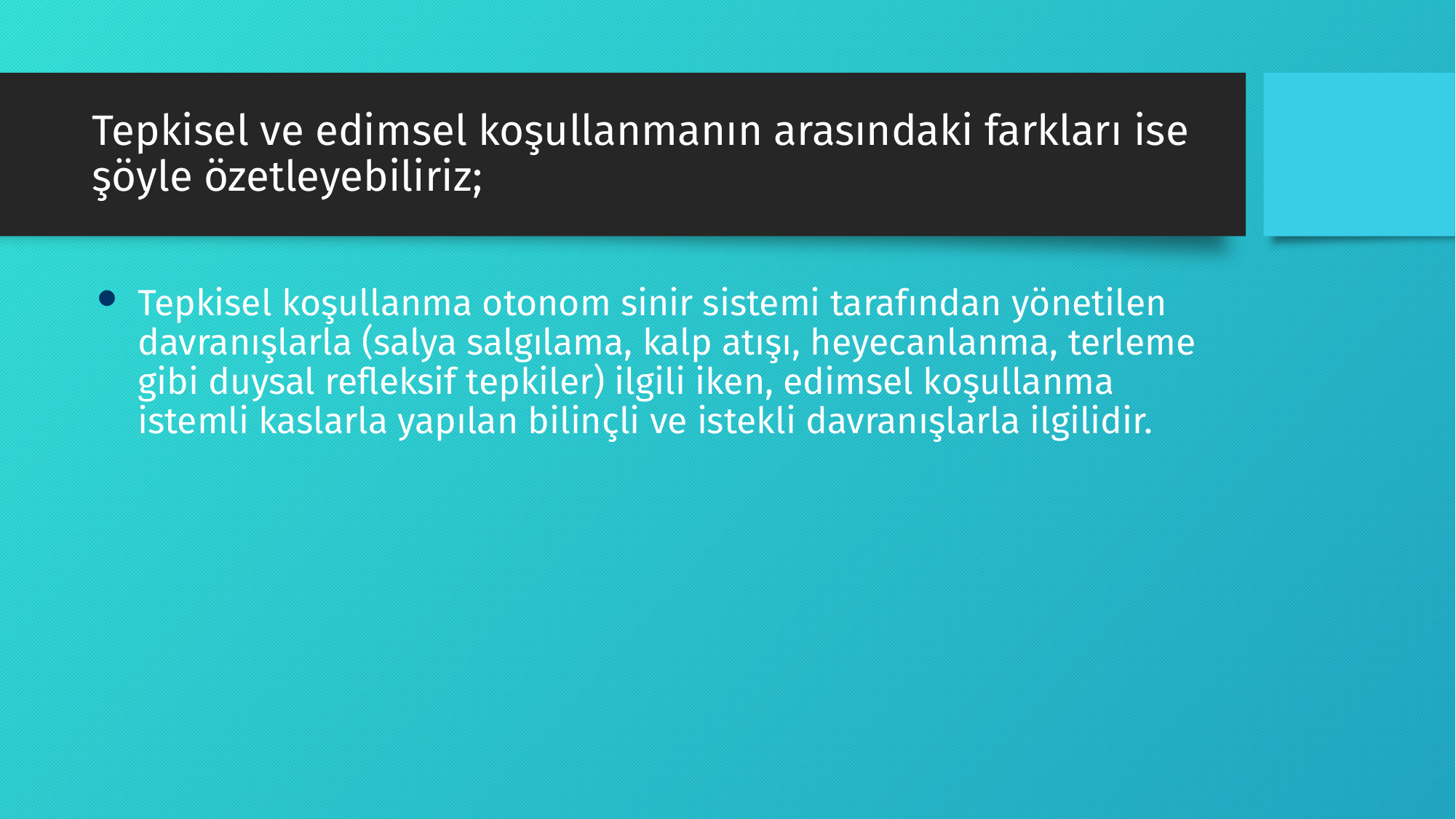

# Tepkisel ve edimsel koşullanmanın arasındaki farkları ise şöyle özetleyebiliriz;
Tepkisel koşullanma otonom sinir sistemi tarafından yönetilen davranışlarla (salya salgılama, kalp atışı, heyecanlanma, terleme gibi duysal refleksif tepkiler) ilgili iken, edimsel koşullanma istemli kaslarla yapılan bilinçli ve istekli davranışlarla ilgilidir.